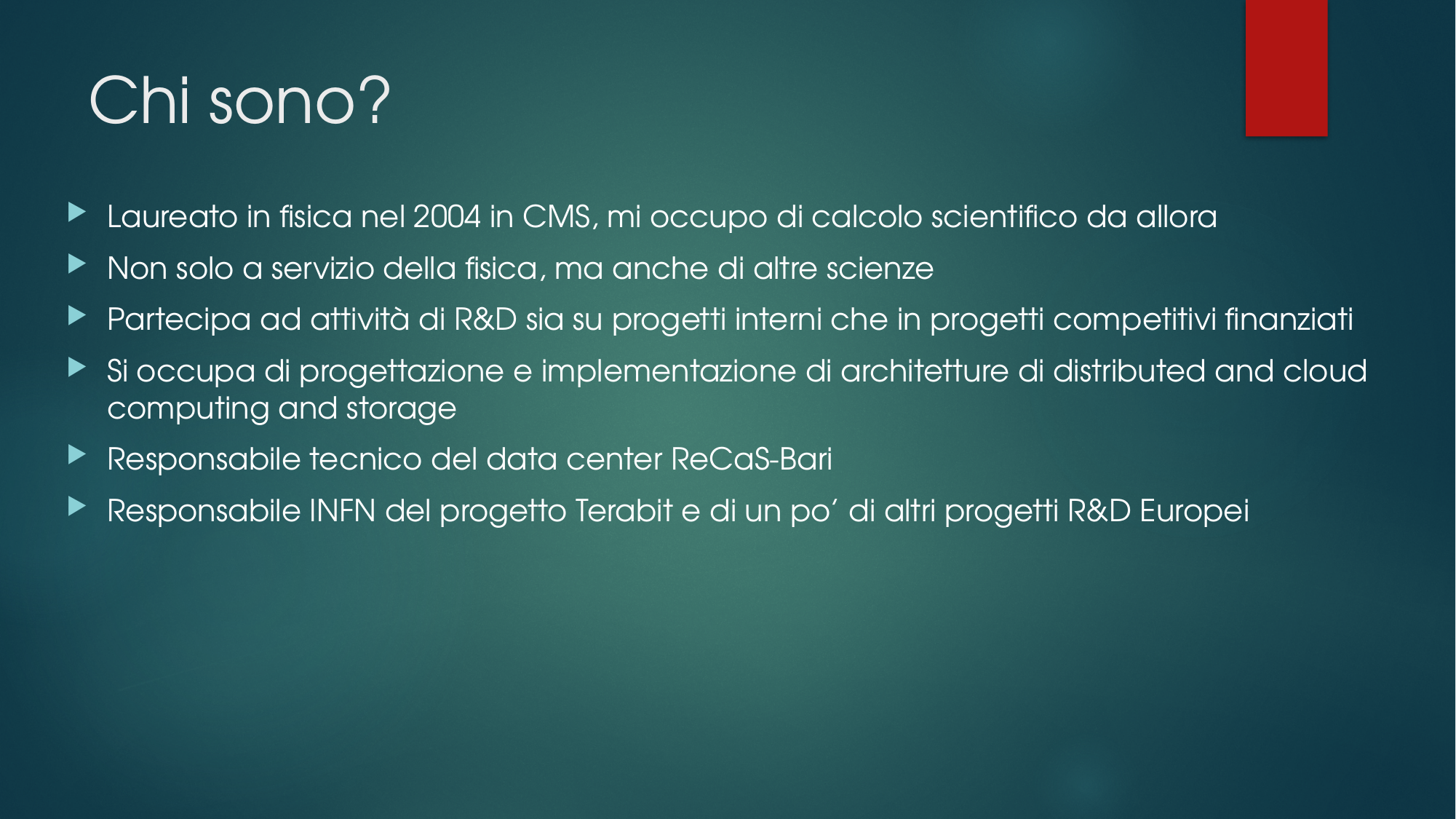

# Chi sono?
Laureato in fisica nel 2004 in CMS, mi occupo di calcolo scientifico da allora
Non solo a servizio della fisica, ma anche di altre scienze
Partecipa ad attività di R&D sia su progetti interni che in progetti competitivi finanziati
Si occupa di progettazione e implementazione di architetture di distributed and cloud computing and storage
Responsabile tecnico del data center ReCaS-Bari
Responsabile INFN del progetto Terabit e di un po’ di altri progetti R&D Europei